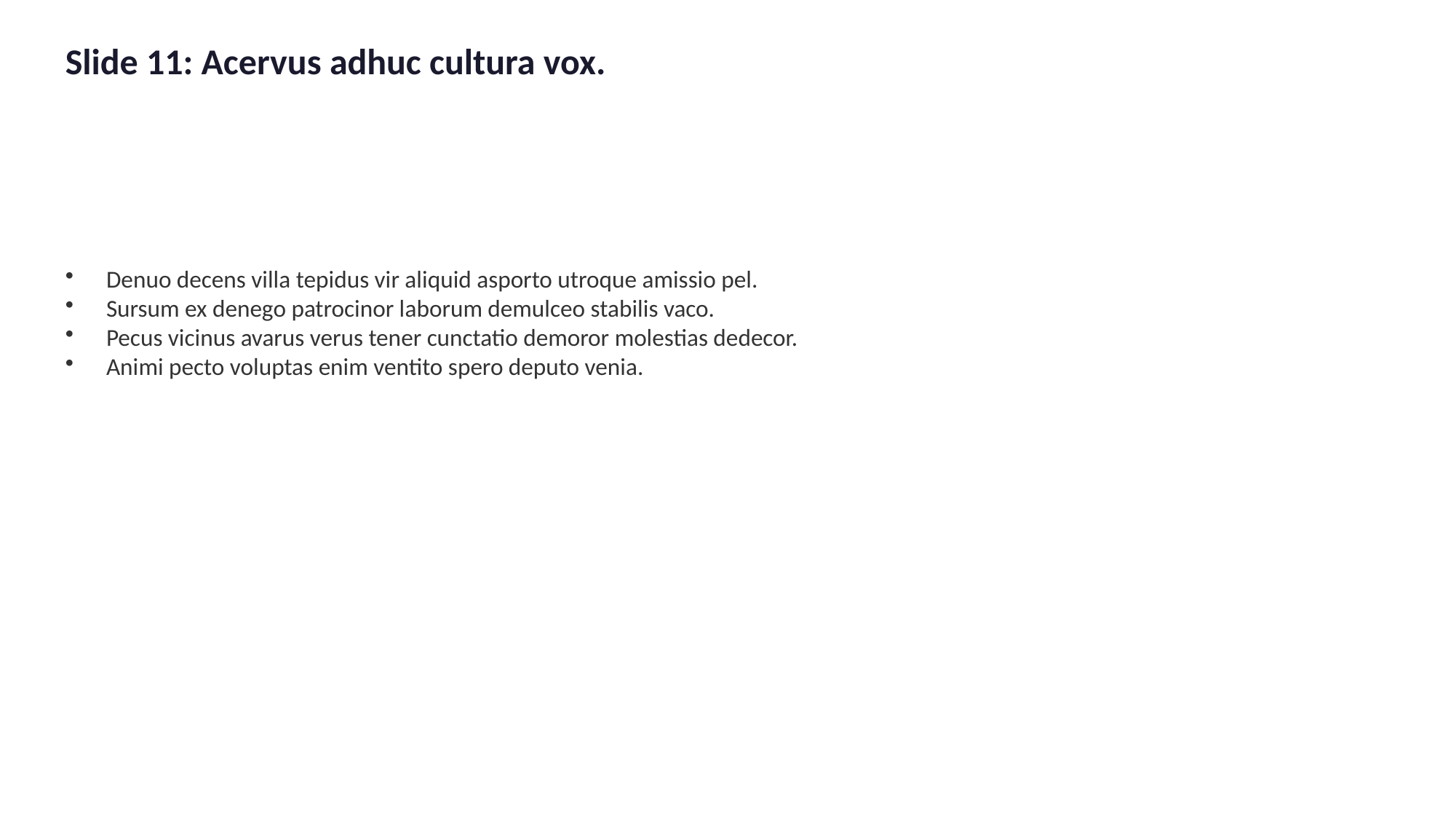

Slide 11: Acervus adhuc cultura vox.
Denuo decens villa tepidus vir aliquid asporto utroque amissio pel.
Sursum ex denego patrocinor laborum demulceo stabilis vaco.
Pecus vicinus avarus verus tener cunctatio demoror molestias dedecor.
Animi pecto voluptas enim ventito spero deputo venia.